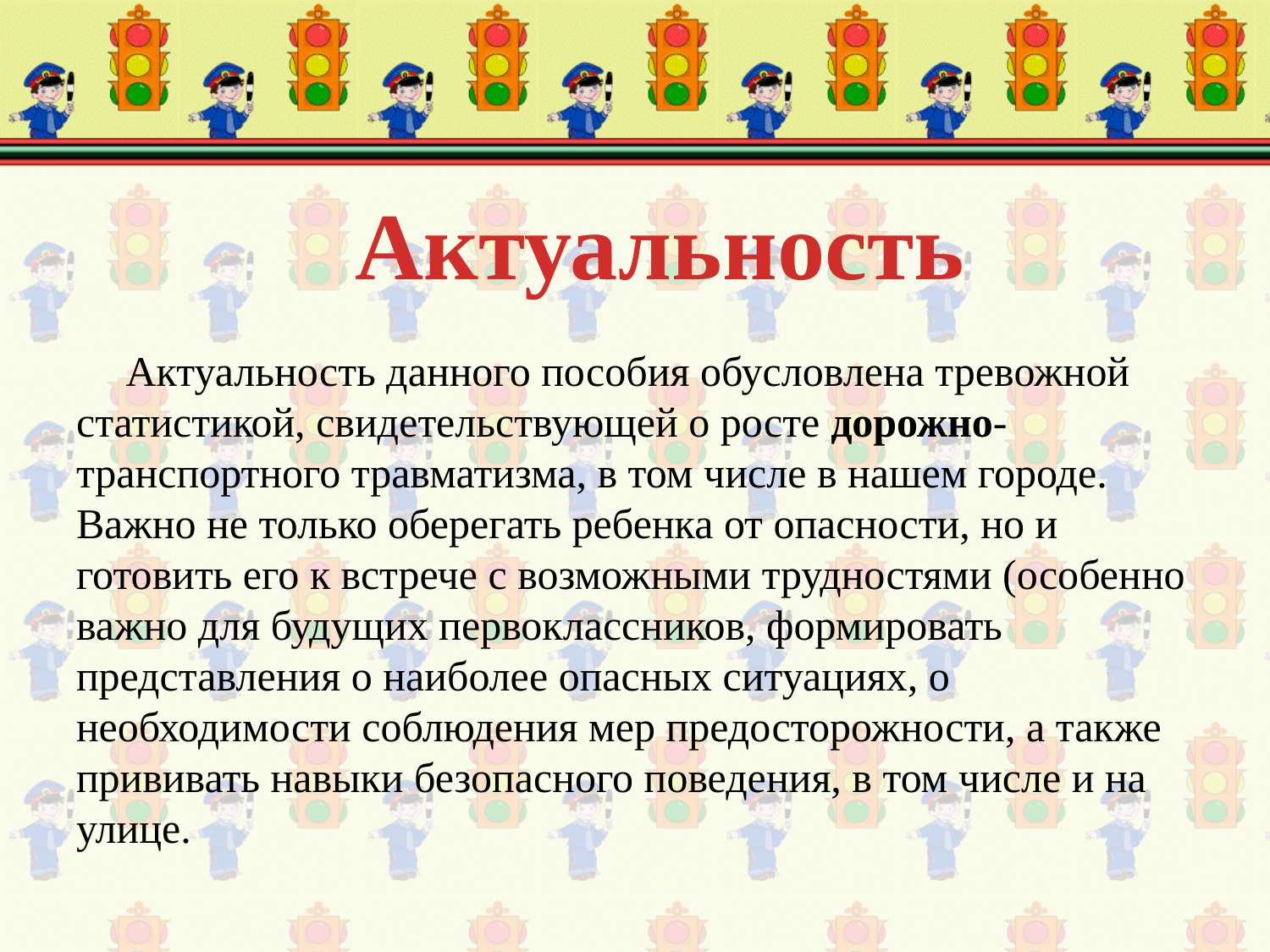

Актуальность
Актуальность данного пособия обусловлена тревожной статистикой, свидетельствующей о росте дорожно-транспортного травматизма, в том числе в нашем городе. Важно не только оберегать ребенка от опасности, но и готовить его к встрече с возможными трудностями (особенно важно для будущих первоклассников, формировать представления о наиболее опасных ситуациях, о необходимости соблюдения мер предосторожности, а также прививать навыки безопасного поведения, в том числе и на улице.